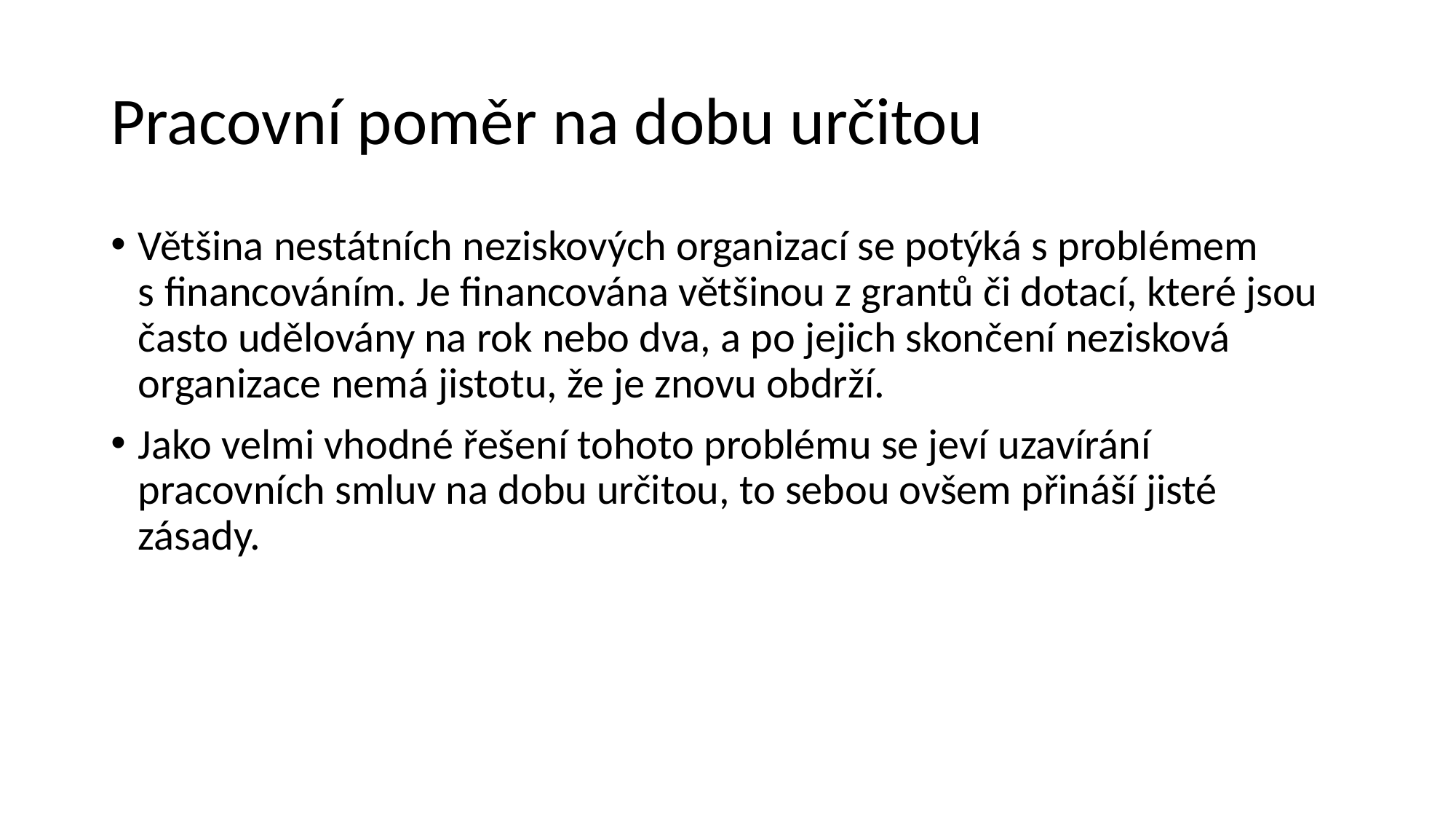

# Pracovní poměr na dobu určitou
Většina nestátních neziskových organizací se potýká s problémem s financováním. Je financována většinou z grantů či dotací, které jsou často udělovány na rok nebo dva, a po jejich skončení nezisková organizace nemá jistotu, že je znovu obdrží.
Jako velmi vhodné řešení tohoto problému se jeví uzavírání pracovních smluv na dobu určitou, to sebou ovšem přináší jisté zásady.